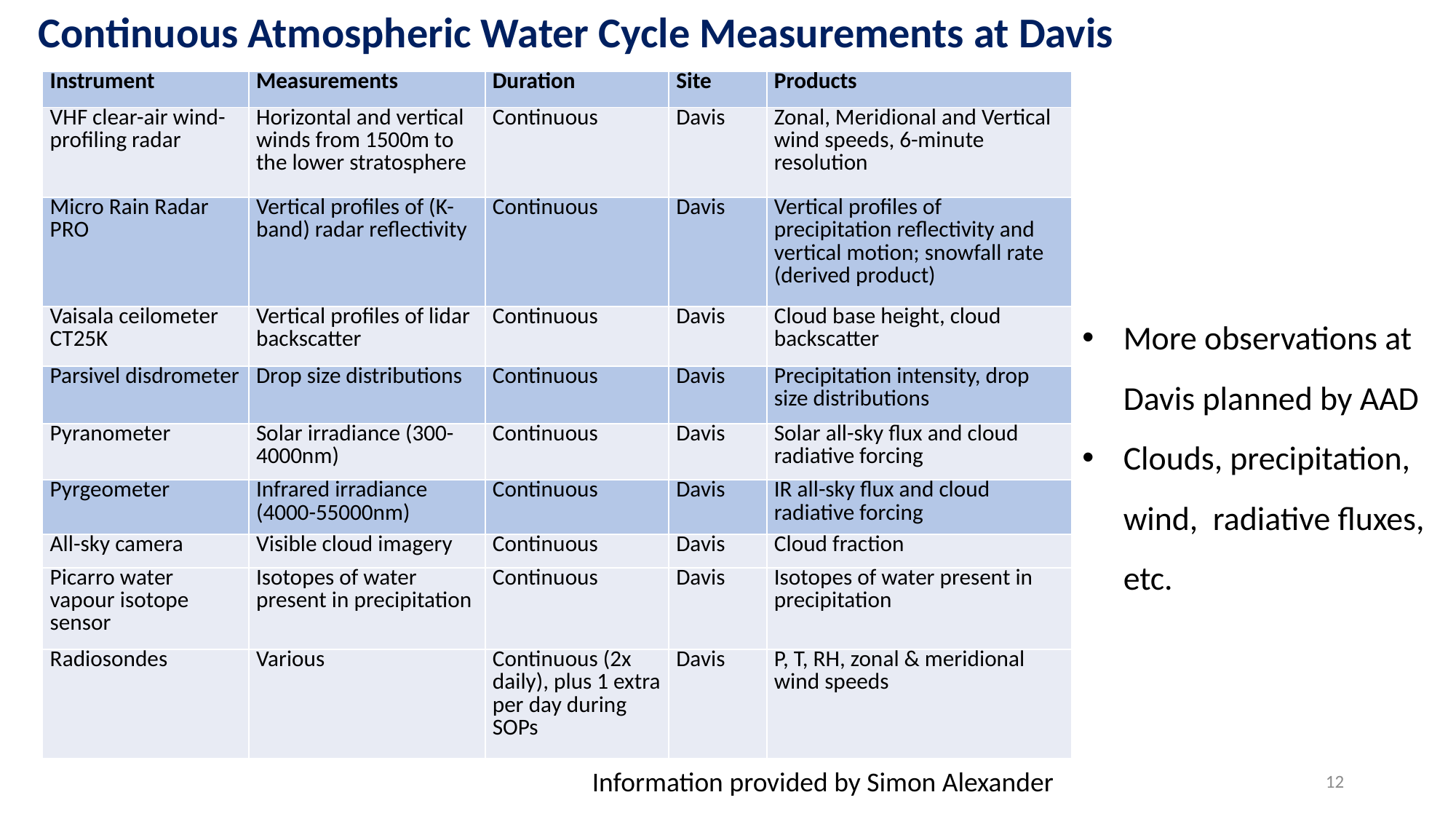

Continuous Atmospheric Water Cycle Measurements at Davis
| Instrument | Measurements | Duration | Site | Products |
| --- | --- | --- | --- | --- |
| VHF clear-air wind-profiling radar | Horizontal and vertical winds from 1500m to the lower stratosphere | Continuous | Davis | Zonal, Meridional and Vertical wind speeds, 6-minute resolution |
| Micro Rain Radar PRO | Vertical profiles of (K-band) radar reflectivity | Continuous | Davis | Vertical profiles of precipitation reflectivity and vertical motion; snowfall rate (derived product) |
| Vaisala ceilometer CT25K | Vertical profiles of lidar backscatter | Continuous | Davis | Cloud base height, cloud backscatter |
| Parsivel disdrometer | Drop size distributions | Continuous | Davis | Precipitation intensity, drop size distributions |
| Pyranometer | Solar irradiance (300-4000nm) | Continuous | Davis | Solar all-sky flux and cloud radiative forcing |
| Pyrgeometer | Infrared irradiance (4000-55000nm) | Continuous | Davis | IR all-sky flux and cloud radiative forcing |
| All-sky camera | Visible cloud imagery | Continuous | Davis | Cloud fraction |
| Picarro water vapour isotope sensor | Isotopes of water present in precipitation | Continuous | Davis | Isotopes of water present in precipitation |
| Radiosondes | Various | Continuous (2x daily), plus 1 extra per day during SOPs | Davis | P, T, RH, zonal & meridional wind speeds |
More observations at Davis planned by AAD
Clouds, precipitation, wind,  radiative fluxes, etc.
12
Information provided by Simon Alexander